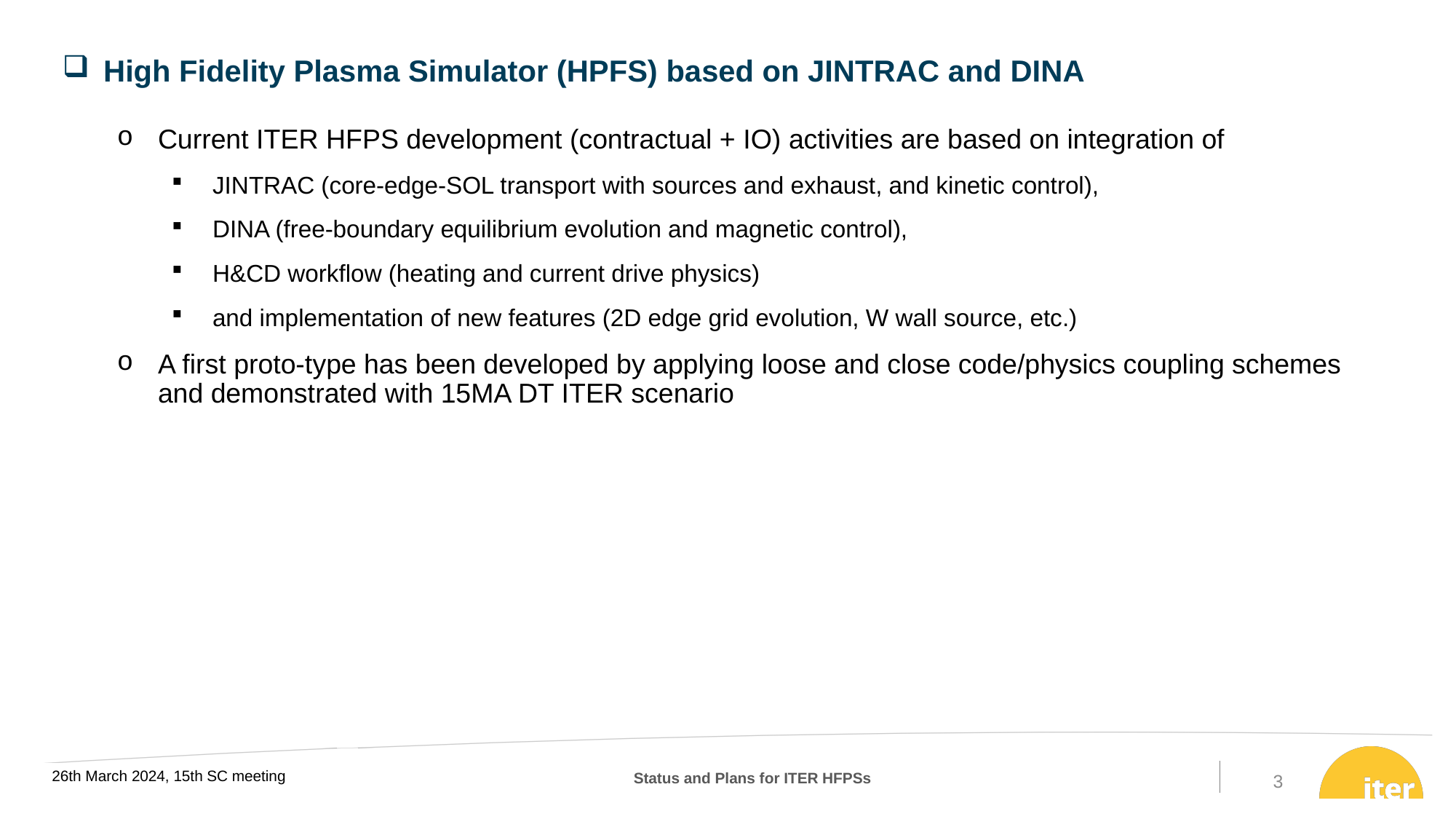

High Fidelity Plasma Simulator (HPFS) based on JINTRAC and DINA
Current ITER HFPS development (contractual + IO) activities are based on integration of
JINTRAC (core-edge-SOL transport with sources and exhaust, and kinetic control),
DINA (free-boundary equilibrium evolution and magnetic control),
H&CD workflow (heating and current drive physics)
and implementation of new features (2D edge grid evolution, W wall source, etc.)
A first proto-type has been developed by applying loose and close code/physics coupling schemes and demonstrated with 15MA DT ITER scenario
3